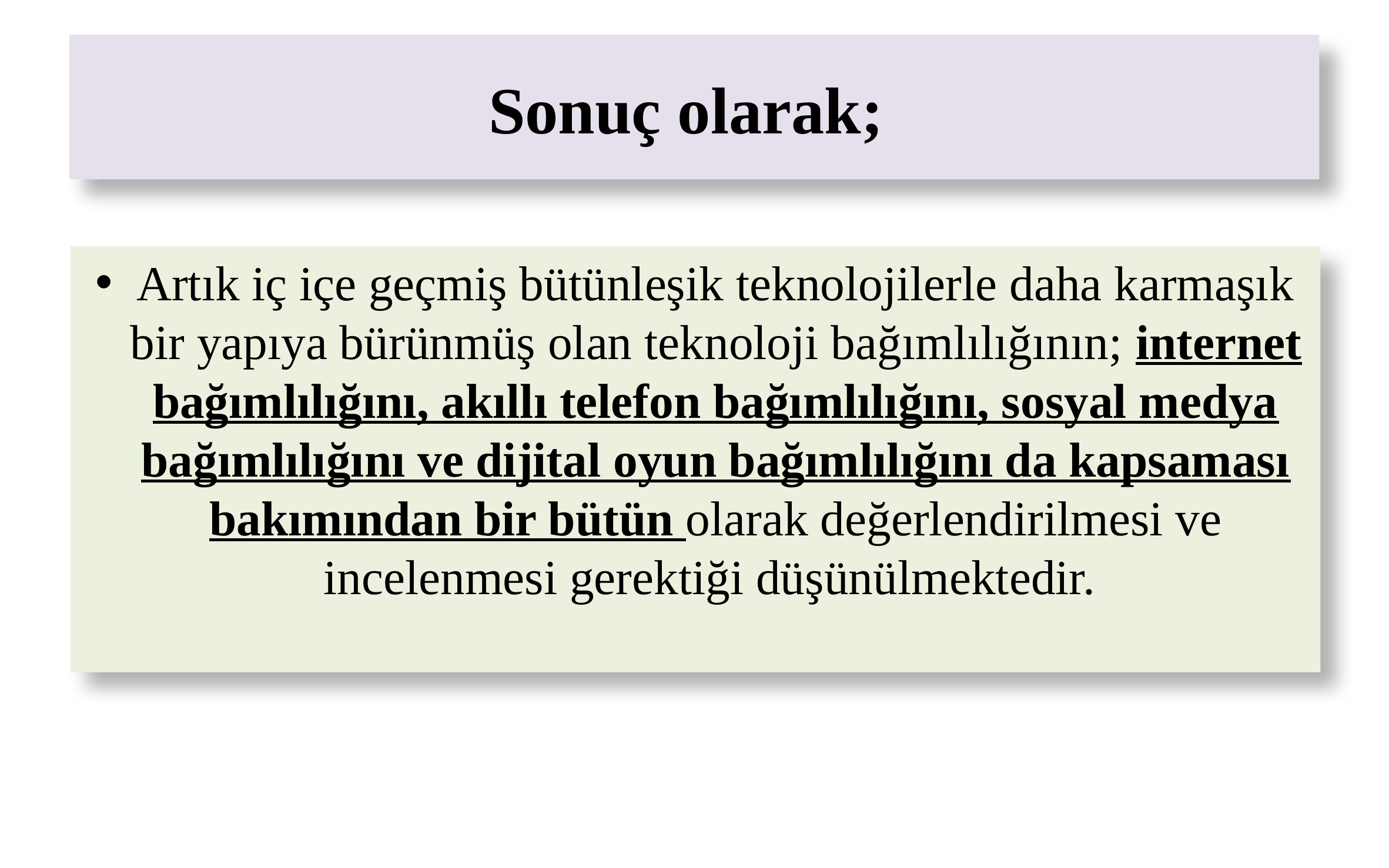

# Sonuç olarak;
Artık iç içe geçmiş bütünleşik teknolojilerle daha karmaşık bir yapıya bürünmüş olan teknoloji bağımlılığının; internet bağımlılığını, akıllı telefon bağımlılığını, sosyal medya bağımlılığını ve dijital oyun bağımlılığını da kapsaması bakımından bir bütün olarak değerlendirilmesi ve incelenmesi gerektiği düşünülmektedir.